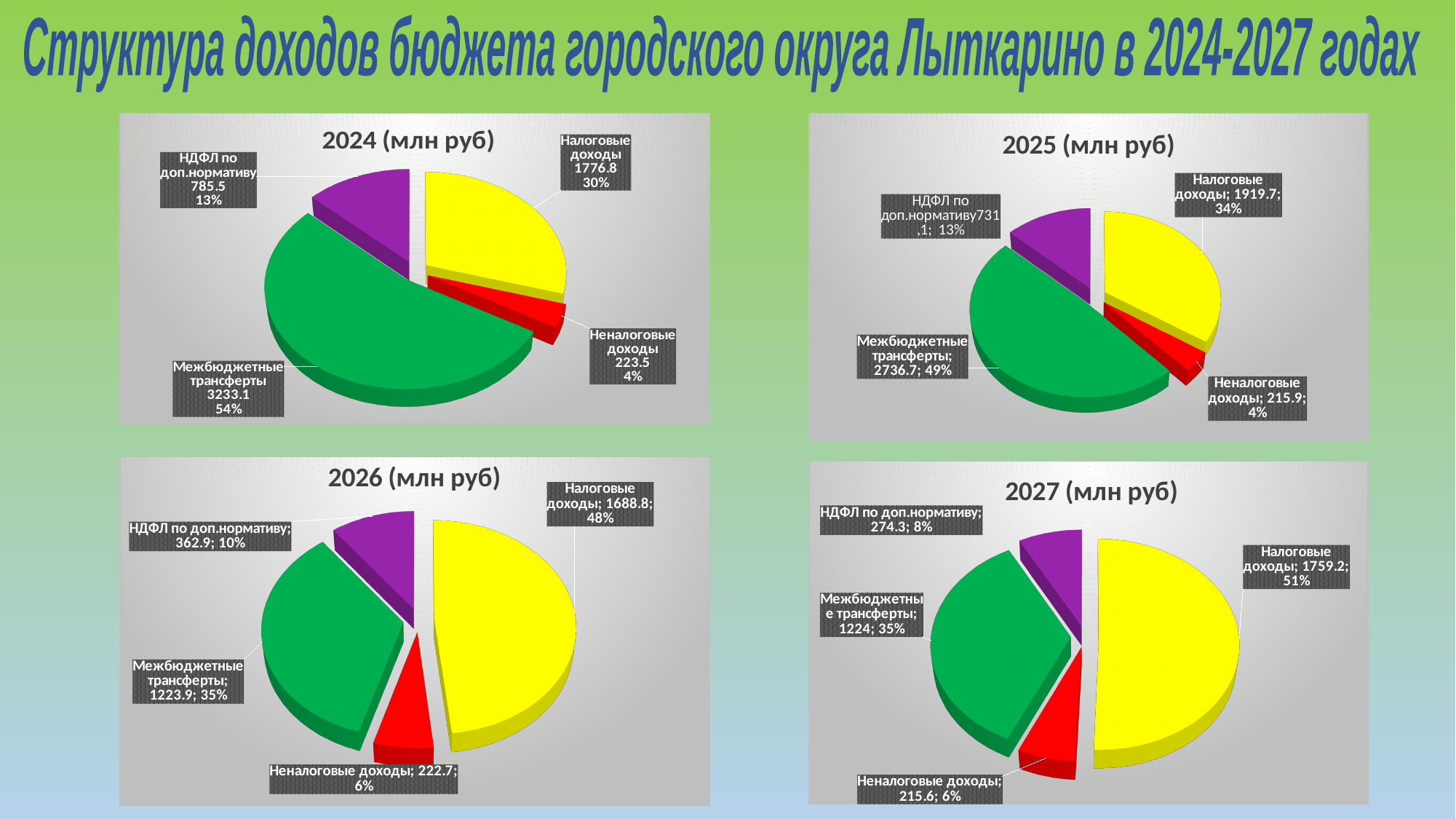

Структура доходов бюджета городского округа Лыткарино
в 2024-2027 годах

[unsupported chart]

[unsupported chart]

[unsupported chart]

[unsupported chart]